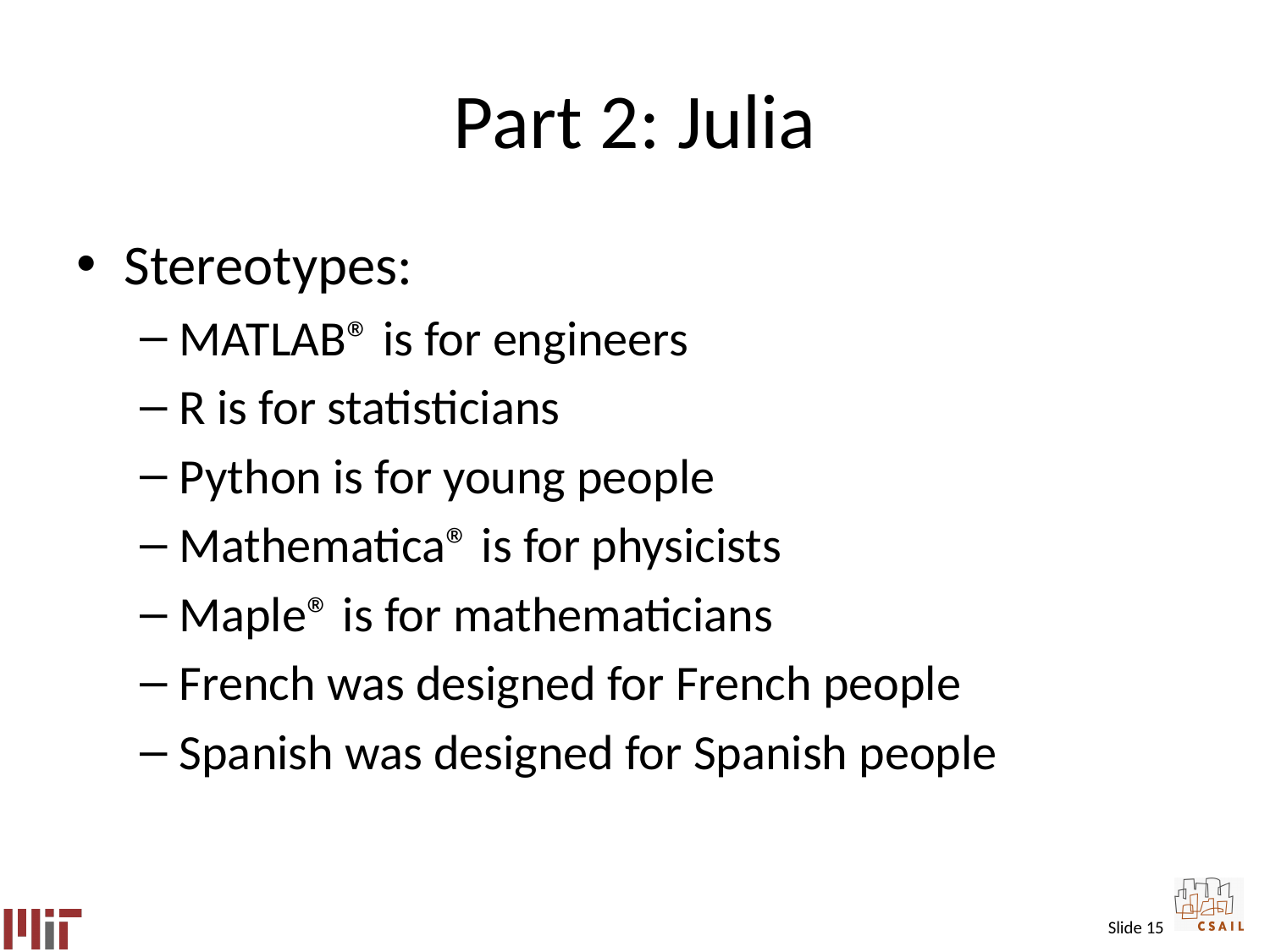

# Part 2: Julia
Stereotypes:
MATLAB® is for engineers
R is for statisticians
Python is for young people
Mathematica® is for physicists
Maple® is for mathematicians
French was designed for French people
Spanish was designed for Spanish people